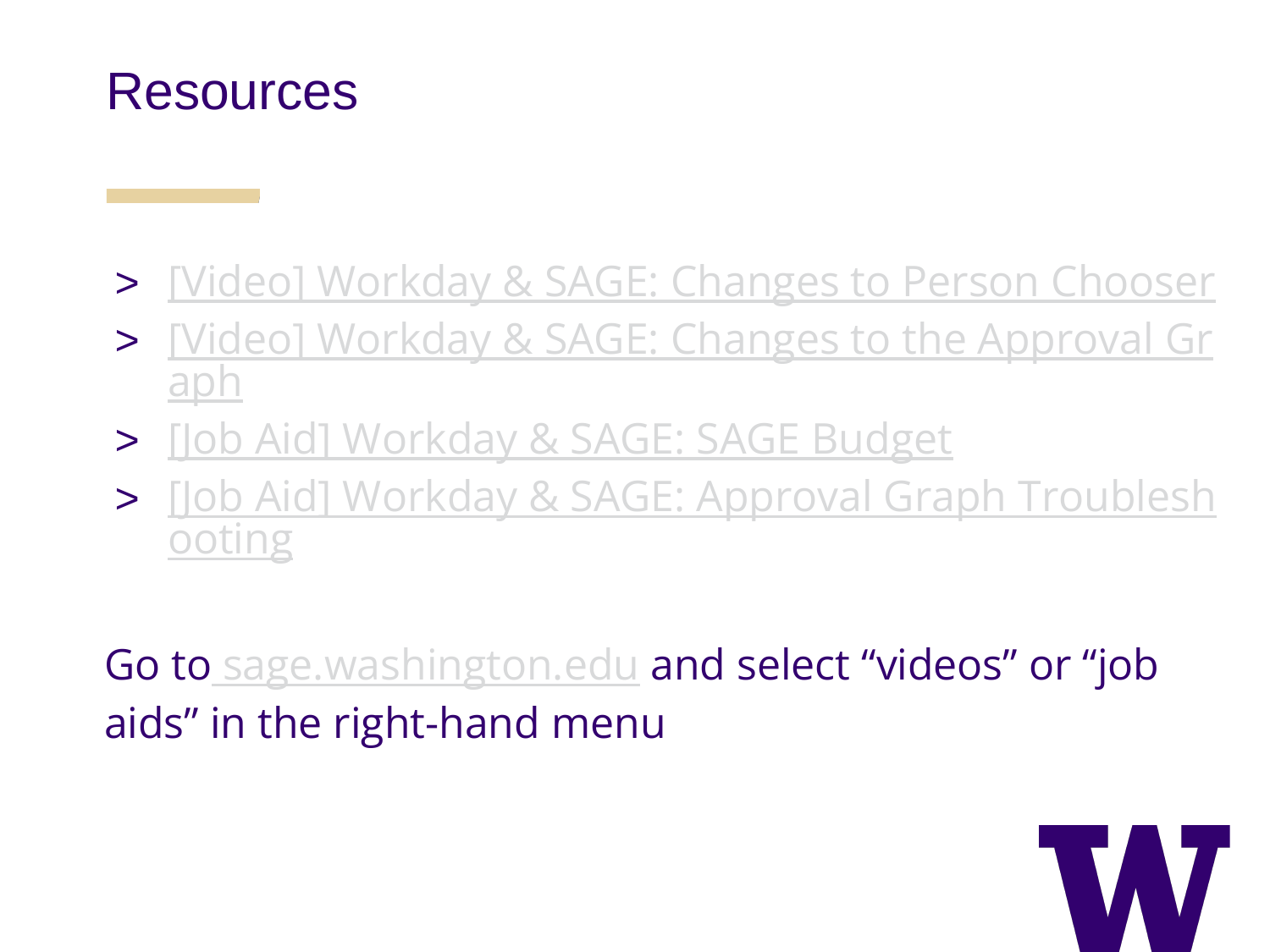

Resources
[Video] Workday & SAGE: Changes to Person Chooser
[Video] Workday & SAGE: Changes to the Approval Graph
[Job Aid] Workday & SAGE: SAGE Budget
[Job Aid] Workday & SAGE: Approval Graph Troubleshooting

Go to sage.washington.edu and select “videos” or “job aids” in the right-hand menu